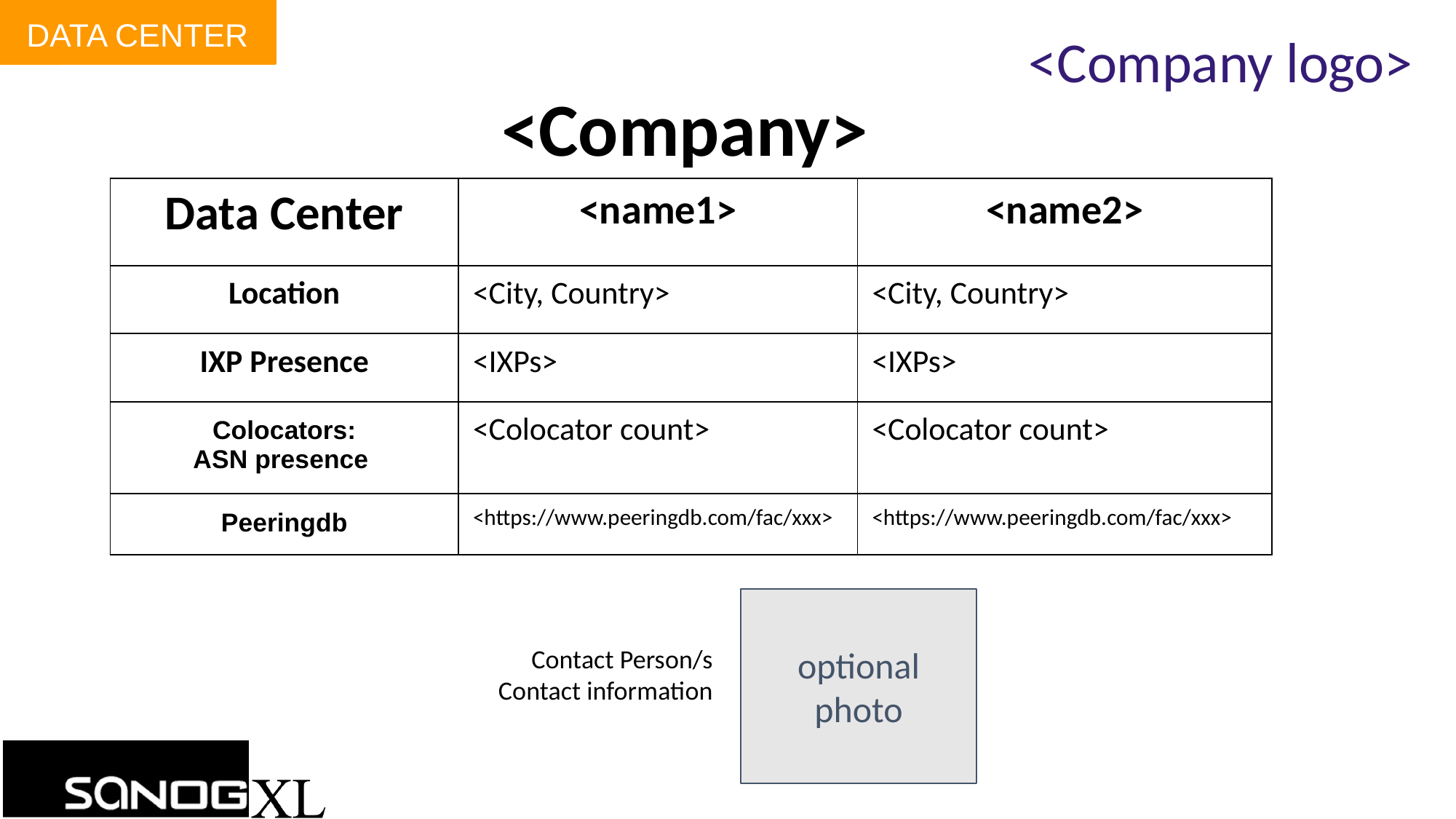

DATA CENTER
<Company logo>
<Company>
| Data Center | <name1> | <name2> |
| --- | --- | --- |
| Location | <City, Country> | <City, Country> |
| IXP Presence | <IXPs> | <IXPs> |
| Colocators: ASN presence | <Colocator count> | <Colocator count> |
| Peeringdb | <https://www.peeringdb.com/fac/xxx> | <https://www.peeringdb.com/fac/xxx> |
optional
photo
Contact Person/s
Contact information